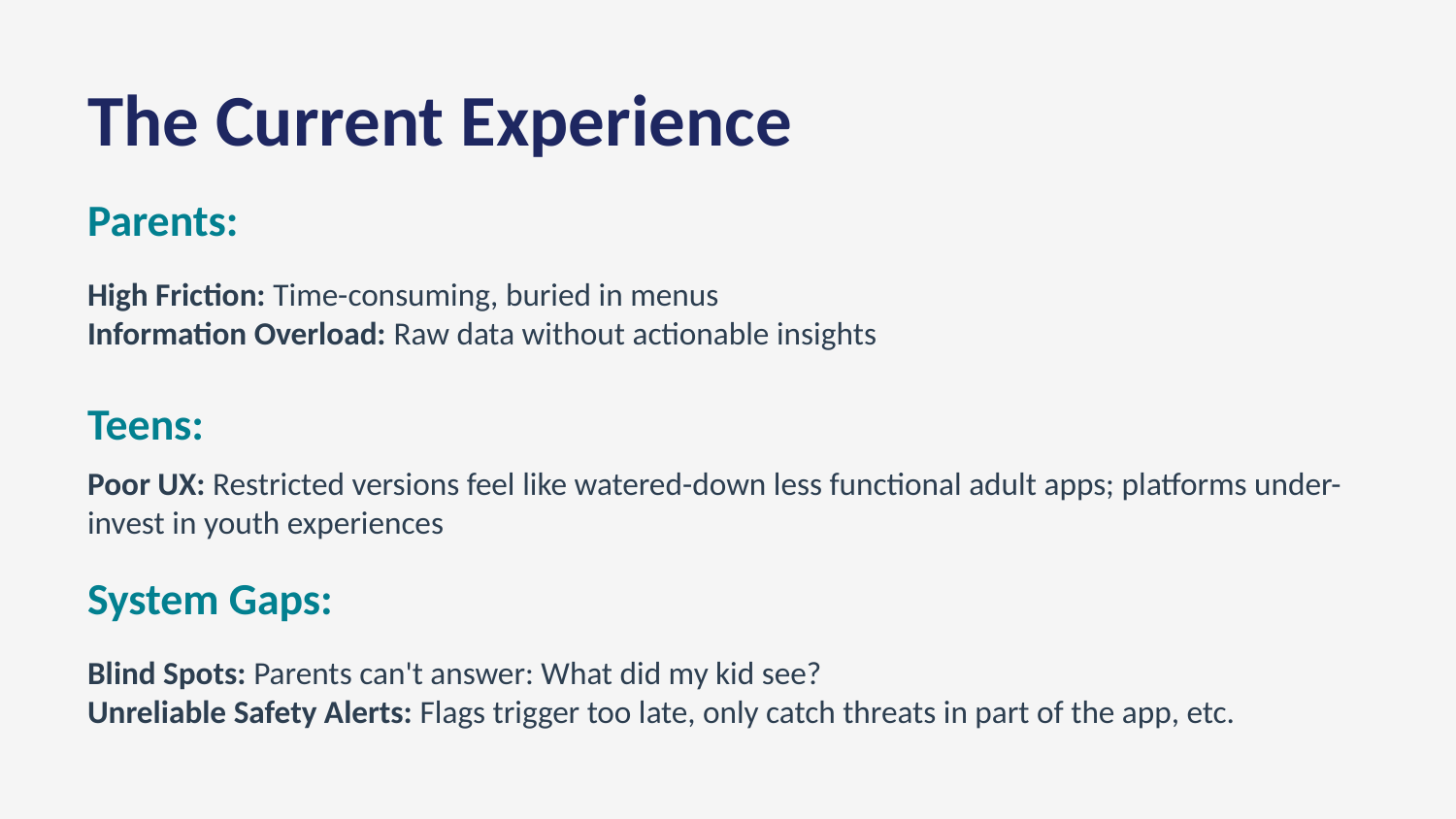

The Current Experience
Parents:
High Friction: Time-consuming, buried in menus
Information Overload: Raw data without actionable insights
Teens:
Poor UX: Restricted versions feel like watered-down less functional adult apps; platforms under-invest in youth experiences
System Gaps:
Blind Spots: Parents can't answer: What did my kid see?
Unreliable Safety Alerts: Flags trigger too late, only catch threats in part of the app, etc.